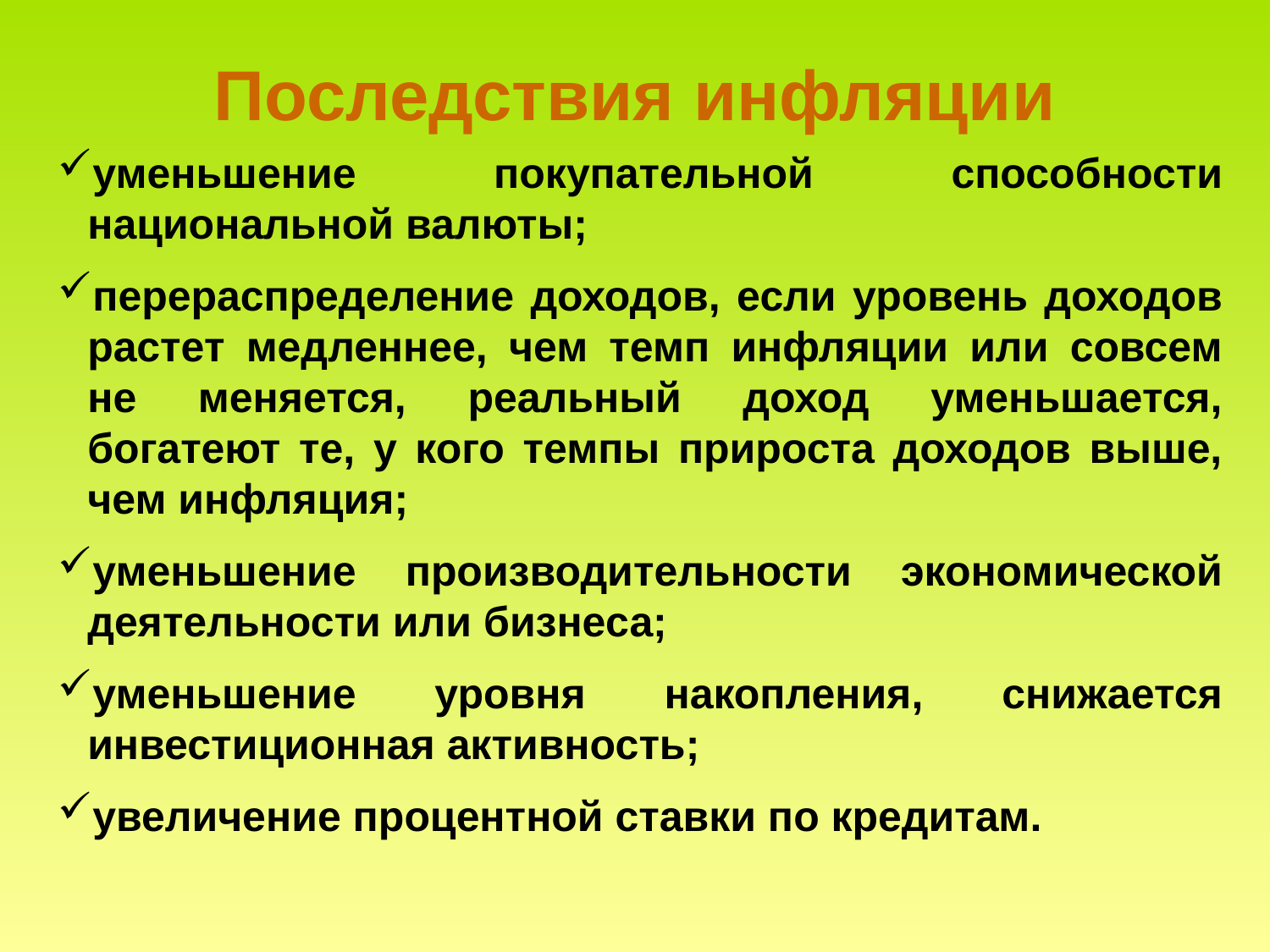

# Последствия инфляции
уменьшение покупательной способности национальной валюты;
перераспределение доходов, если уровень доходов растет медленнее, чем темп инфляции или совсем не меняется, реальный доход уменьшается, богатеют те, у кого темпы прироста доходов выше, чем инфляция;
уменьшение производительности экономической деятельности или бизнеса;
уменьшение уровня накопления, снижается инвестиционная активность;
увеличение процентной ставки по кредитам.